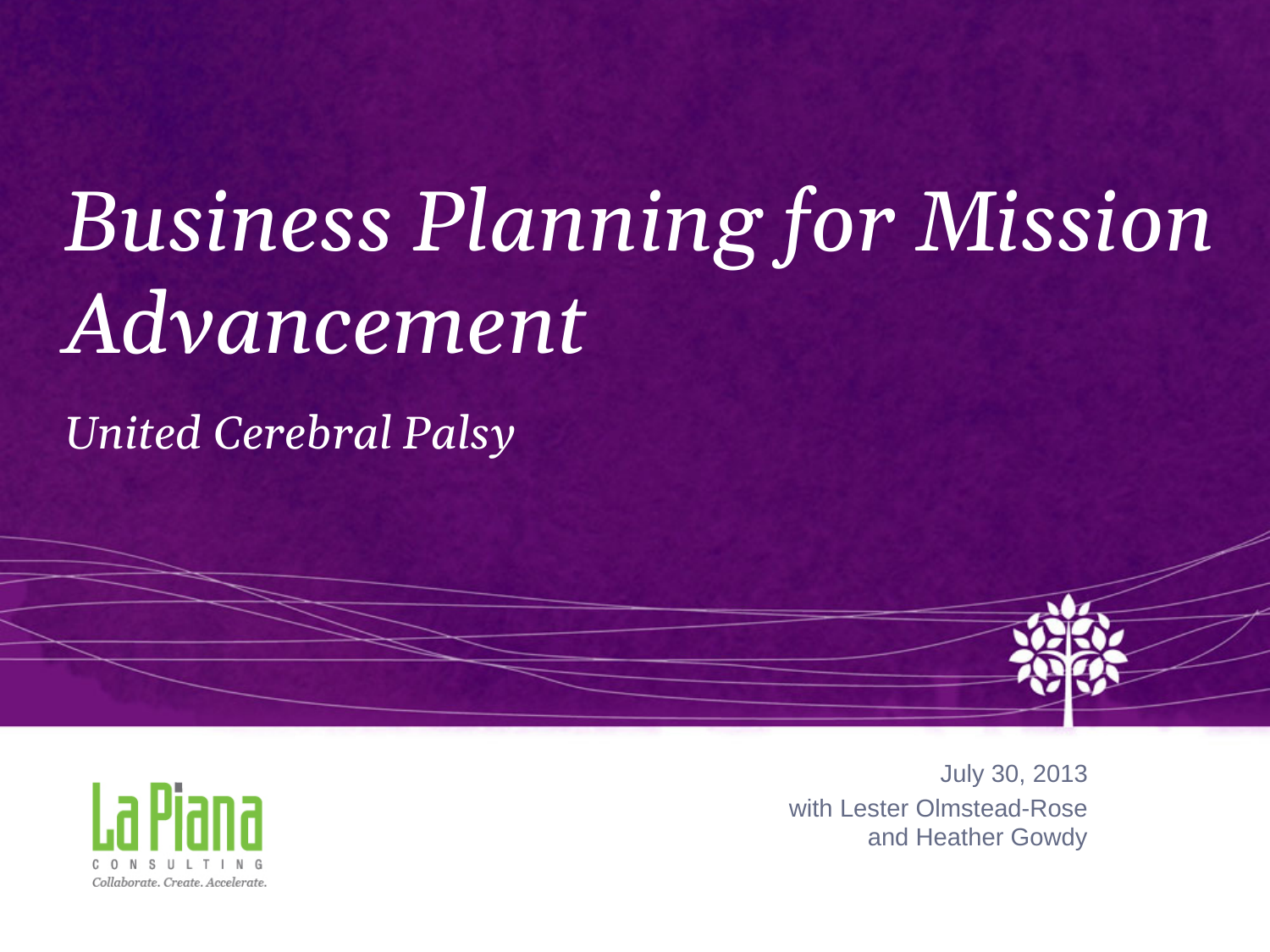

# Business Planning for Mission Advancement United Cerebral Palsy
July 30, 2013
with Lester Olmstead-Rose and Heather Gowdy